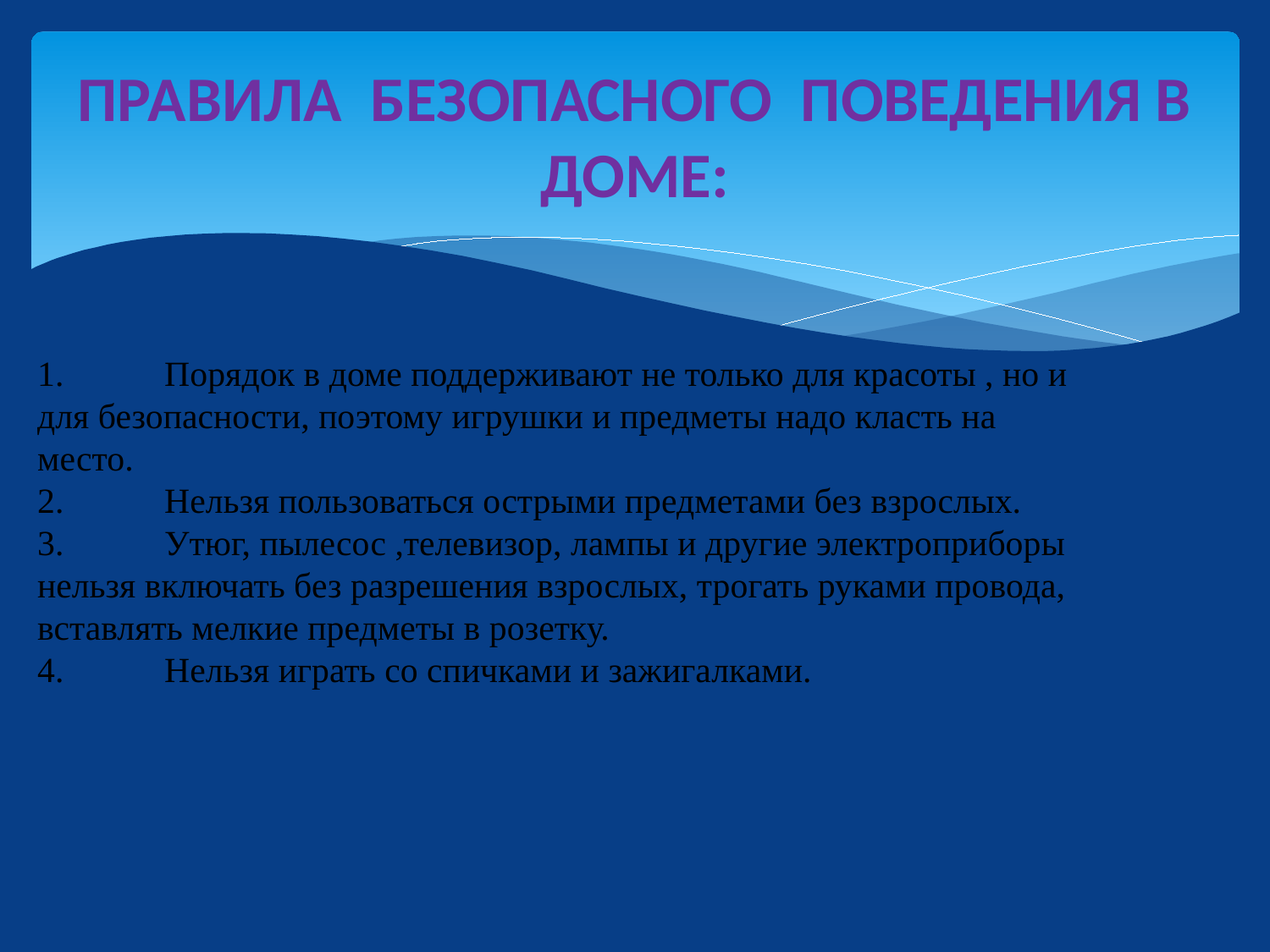

# ПРАВИЛА  БЕЗОПАСНОГО  ПОВЕДЕНИЯ В ДОМЕ:
1.	Порядок в доме поддерживают не только для красоты , но и для безопасности, поэтому игрушки и предметы надо класть на место.
2.	Нельзя пользоваться острыми предметами без взрослых.
3.	Утюг, пылесос ,телевизор, лампы и другие электроприборы нельзя включать без разрешения взрослых, трогать руками провода, вставлять мелкие предметы в розетку.
4.	Нельзя играть со спичками и зажигалками.